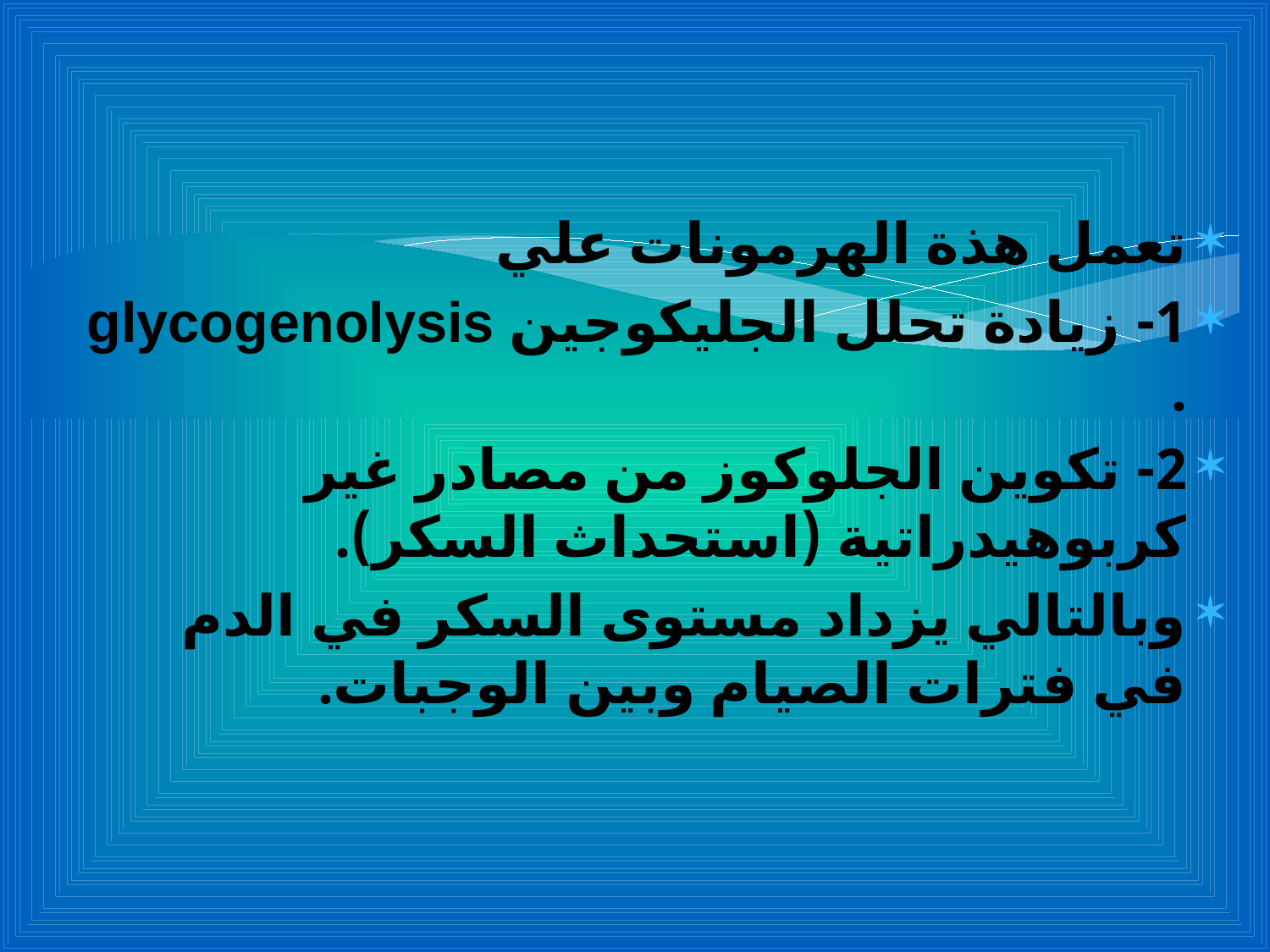

تعمل هذة الهرمونات علي
1- زيادة تحلل الجليكوجين glycogenolysis .
2- تكوين الجلوكوز من مصادر غير كربوهيدراتية (استحداث السكر).
وبالتالي يزداد مستوى السكر في الدم في فترات الصيام وبين الوجبات.